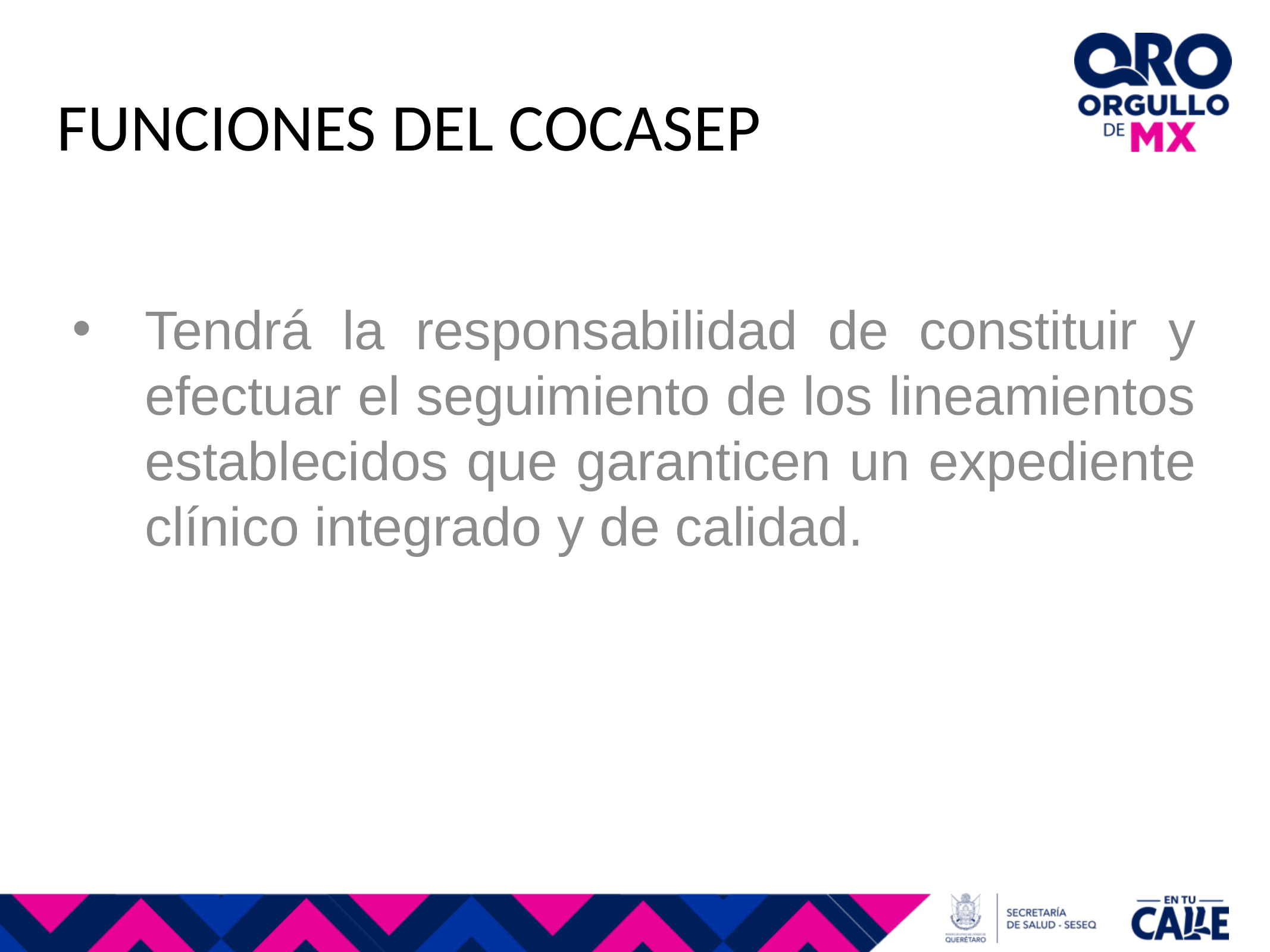

FUNCIONES DEL COCASEP
Tendrá la responsabilidad de constituir y efectuar el seguimiento de los lineamientos establecidos que garanticen un expediente clínico integrado y de calidad.